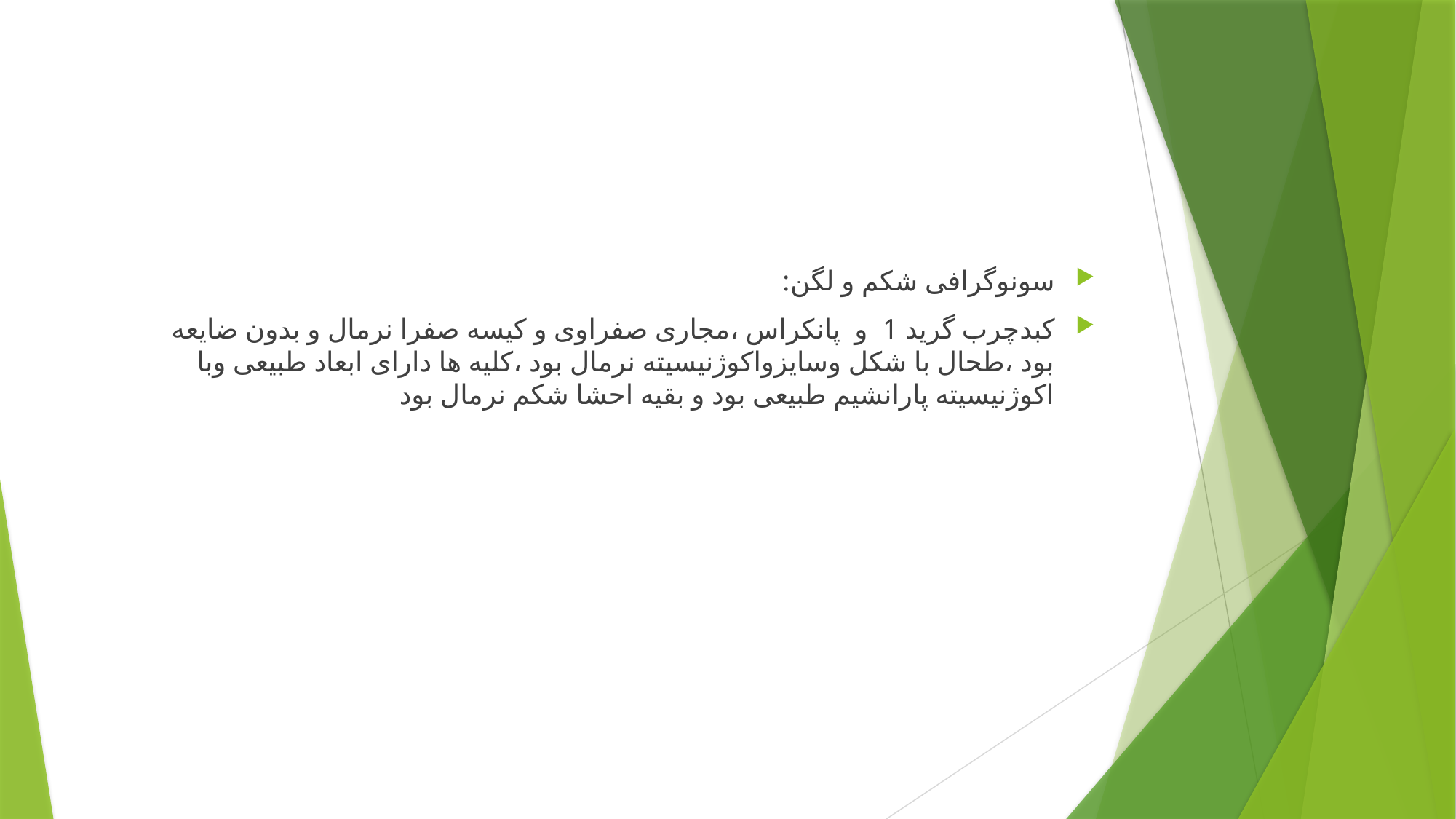

#
سونوگرافی شکم و لگن:
کبدچرب گرید 1  و  پانکراس ،مجاری صفراوی و کیسه صفرا نرمال و بدون ضایعه  بود ،طحال با شکل وسایزواکوژنیسیته نرمال بود ،کلیه ها دارای ابعاد طبیعی وبا اکوژنیسیته پارانشیم طبیعی بود و بقیه احشا شکم نرمال بود